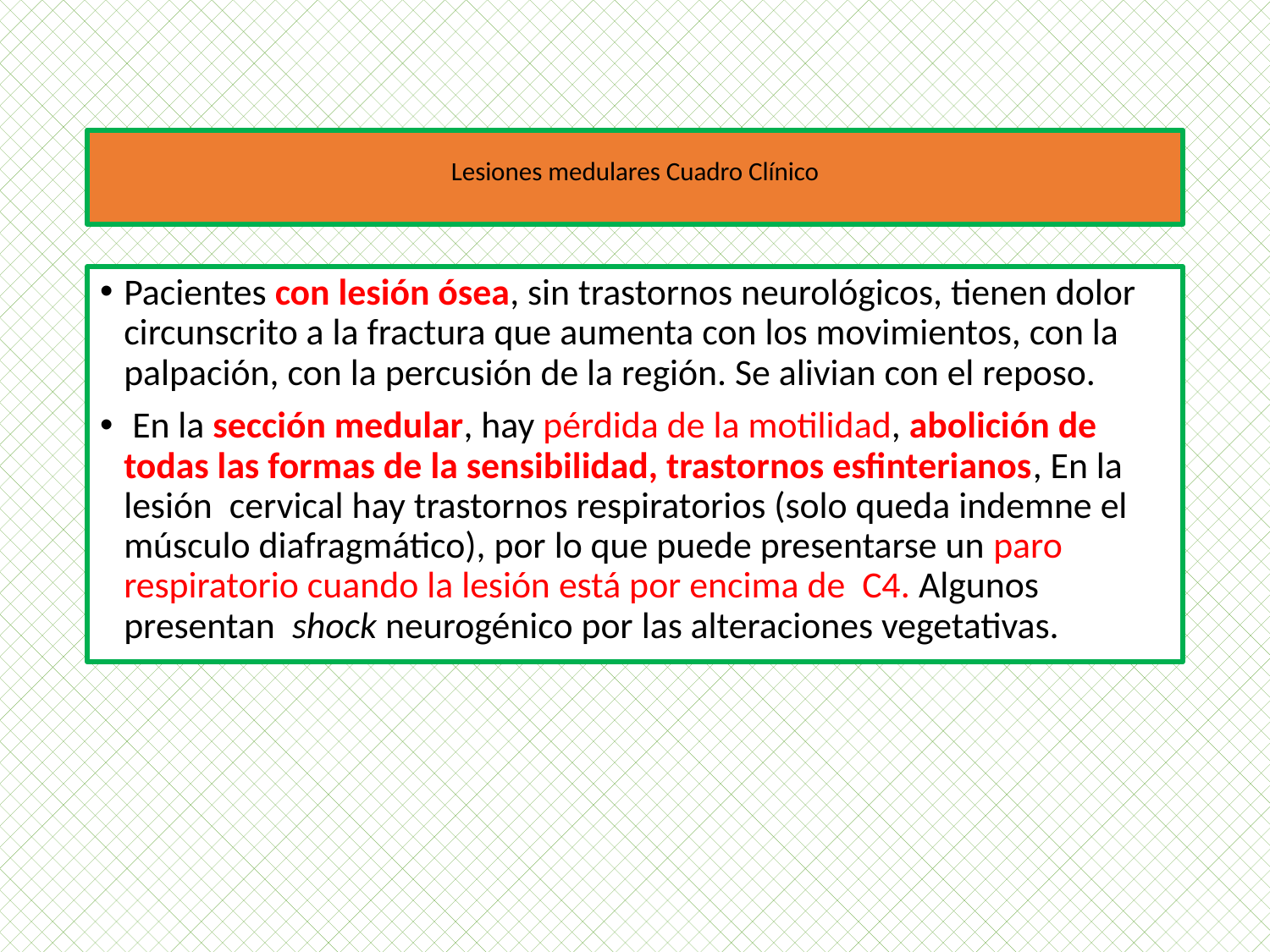

# Lesiones medulares Cuadro Clínico
Pacientes con lesión ósea, sin trastornos neurológicos, tienen dolor circunscrito a la fractura que aumenta con los movimientos, con la palpación, con la percusión de la región. Se alivian con el reposo.
 En la sección medular, hay pérdida de la motilidad, abolición de todas las formas de la sensibilidad, trastornos esfinterianos, En la lesión  cervical hay trastornos respiratorios (solo queda indemne el músculo diafragmático), por lo que puede presentarse un paro respiratorio cuando la lesión está por encima de  C4. Algunos presentan  shock neurogénico por las alteraciones vegetativas.